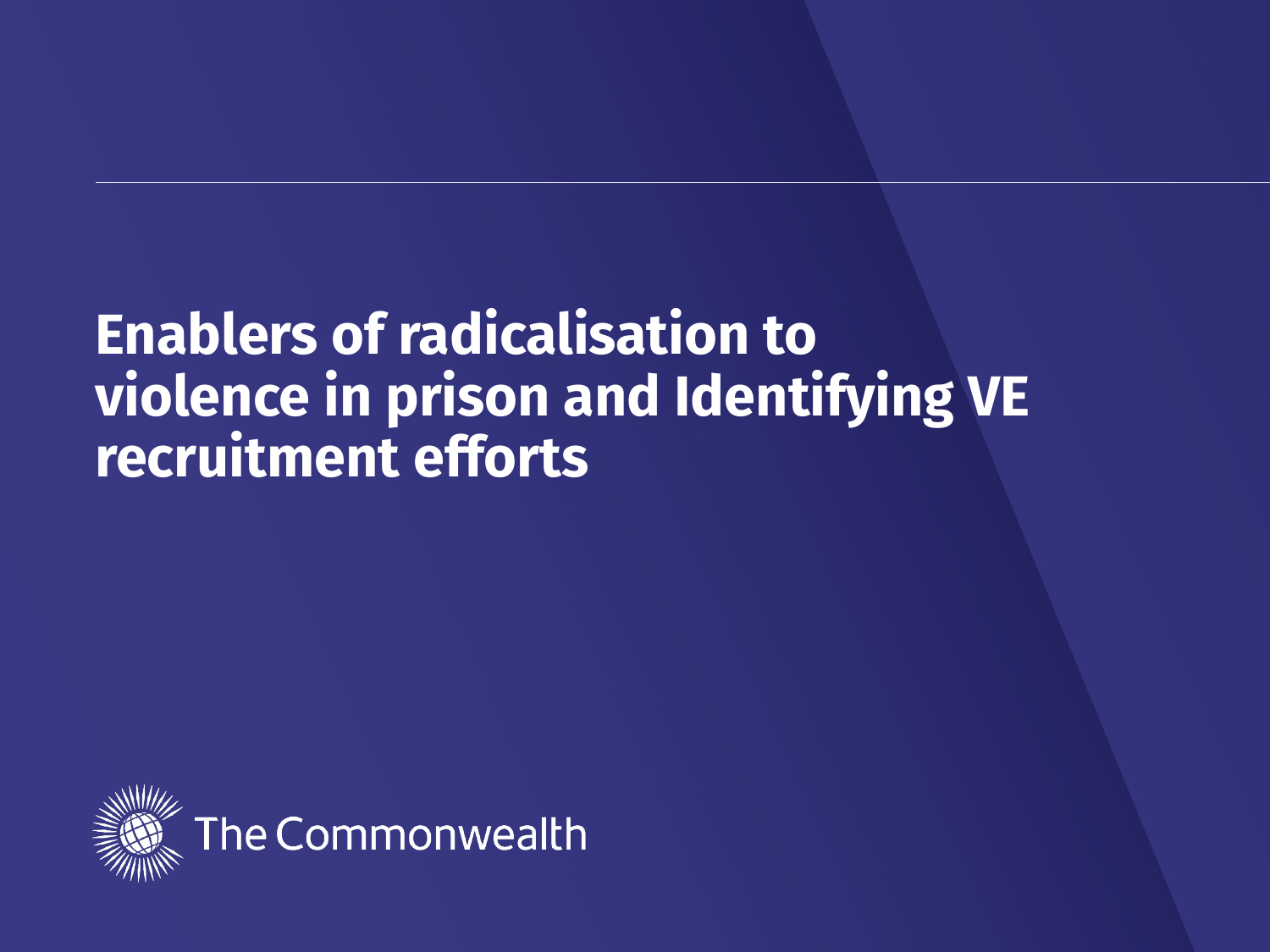

#
Enablers of radicalisation to violence in prison and Identifying VE recruitment efforts